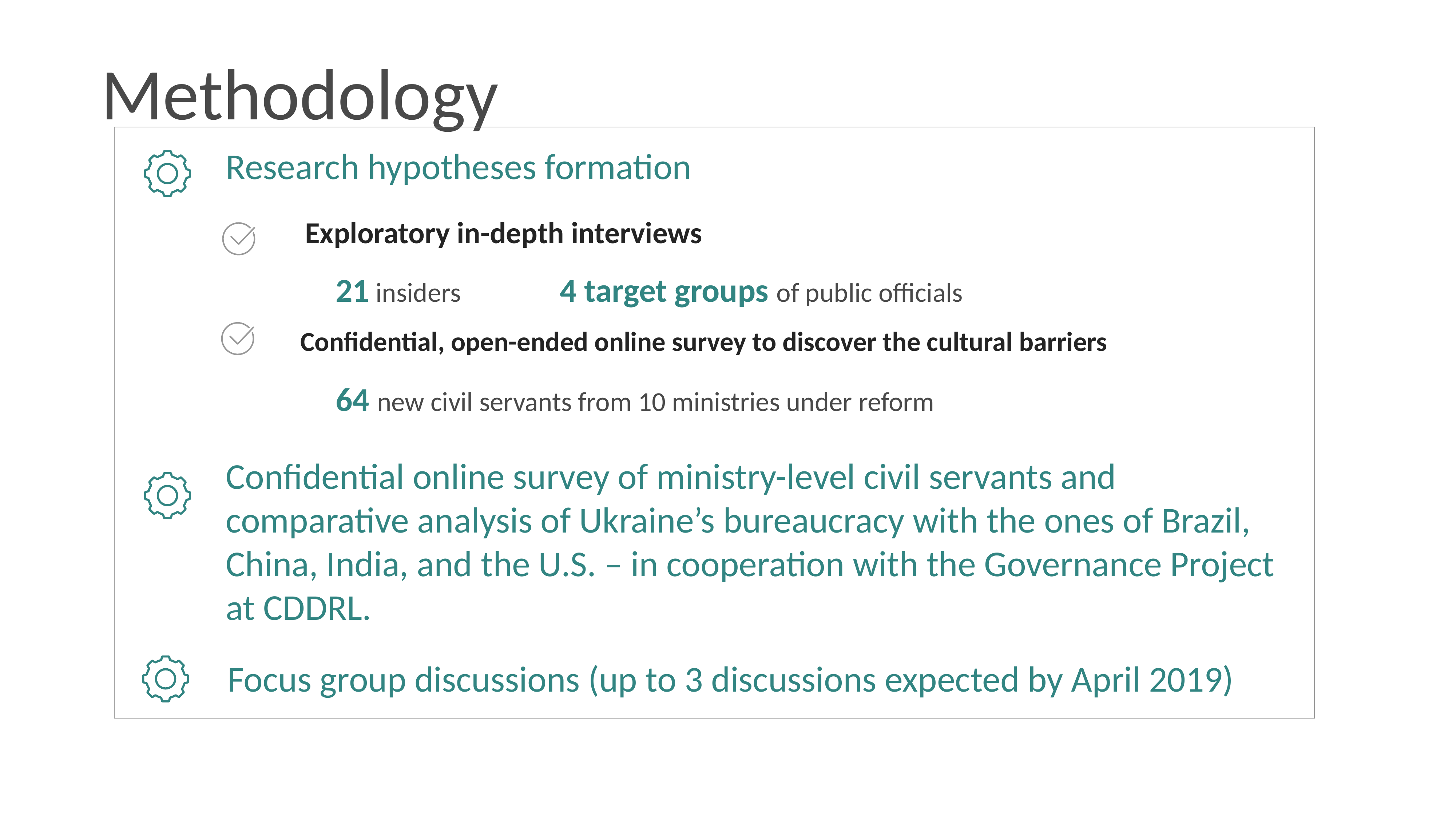

Methodology

Research hypotheses formation

Exploratory in-depth interviews

21 insiders                4 target groups of public officials

Confidential, open-ended online survey to discover the cultural barriers

64 new civil servants from 10 ministries under reform
Confidential online survey of ministry-level civil servants and comparative analysis of Ukraine’s bureaucracy with the ones of Brazil, China, India, and the U.S. – in cooperation with the Governance Project at CDDRL.

Focus group discussions (up to 3 discussions expected by April 2019)